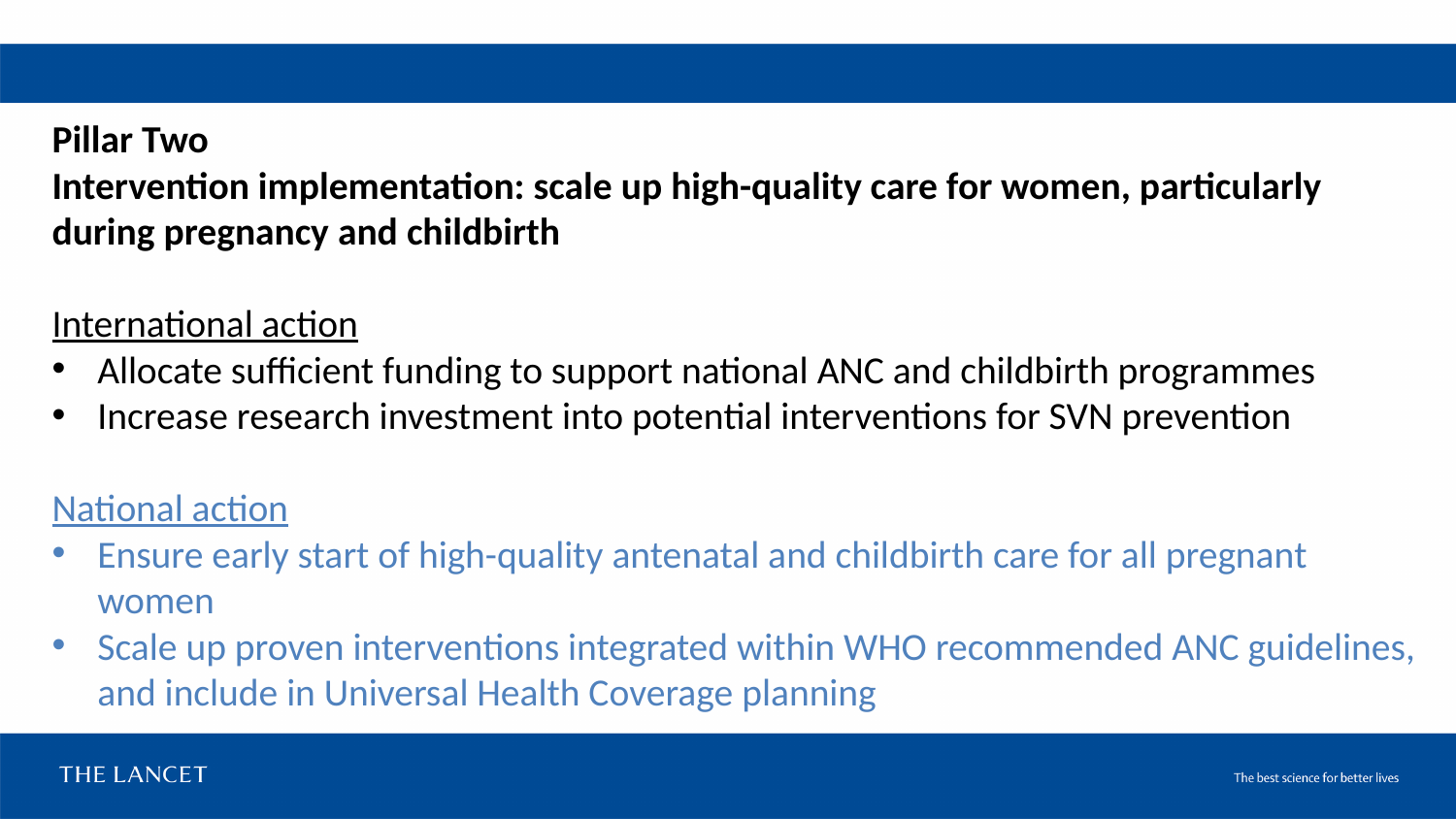

Pillar Two
Intervention implementation: scale up high-quality care for women, particularly during pregnancy and childbirth

International action
Allocate sufficient funding to support national ANC and childbirth programmes
Increase research investment into potential interventions for SVN prevention

National action
Ensure early start of high-quality antenatal and childbirth care for all pregnant women
Scale up proven interventions integrated within WHO recommended ANC guidelines, and include in Universal Health Coverage planning